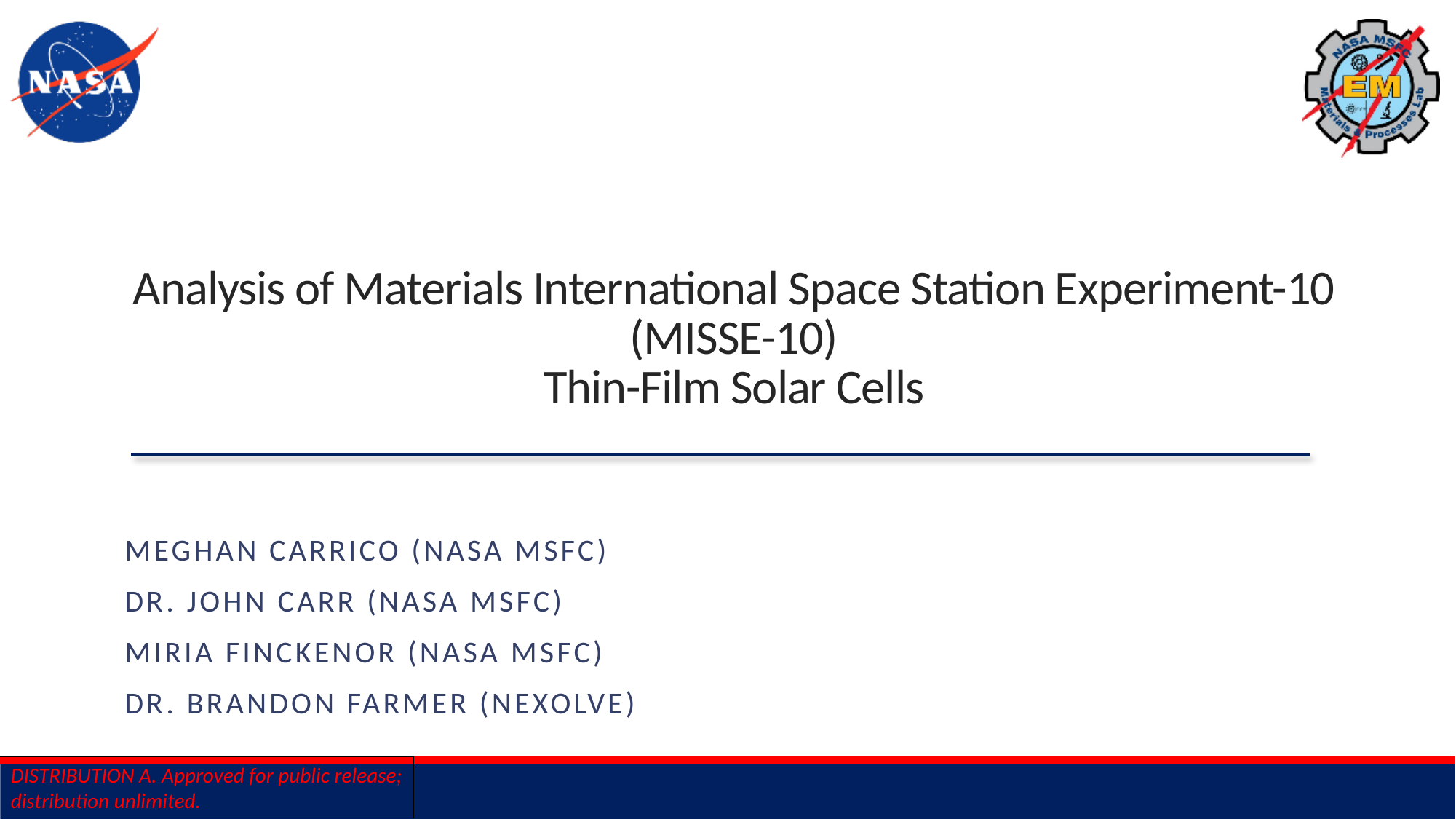

# Analysis of Materials International Space Station Experiment-10 (MISSE-10) Thin-Film Solar Cells
Meghan Carrico (NASA MSFC)
Dr. John Carr (NASA MSFC)
Miria Finckenor (NASA MSFC)
Dr. Brandon Farmer (Nexolve)
DISTRIBUTION A. Approved for public release; distribution unlimited.